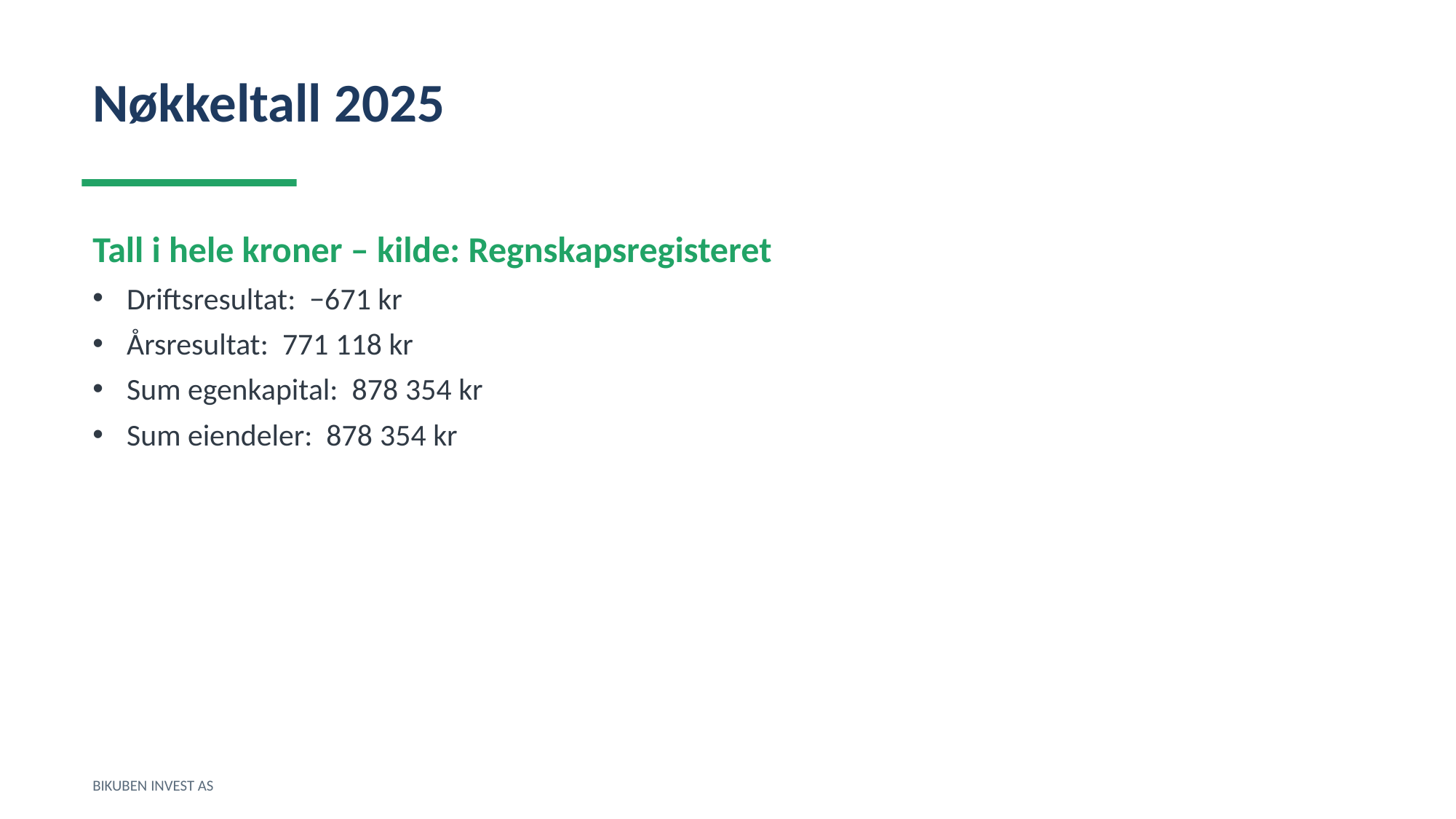

Nøkkeltall 2025

Tall i hele kroner – kilde: Regnskapsregisteret
Driftsresultat:  −671 kr
Årsresultat:  771 118 kr
Sum egenkapital:  878 354 kr
Sum eiendeler:  878 354 kr
BIKUBEN INVEST AS